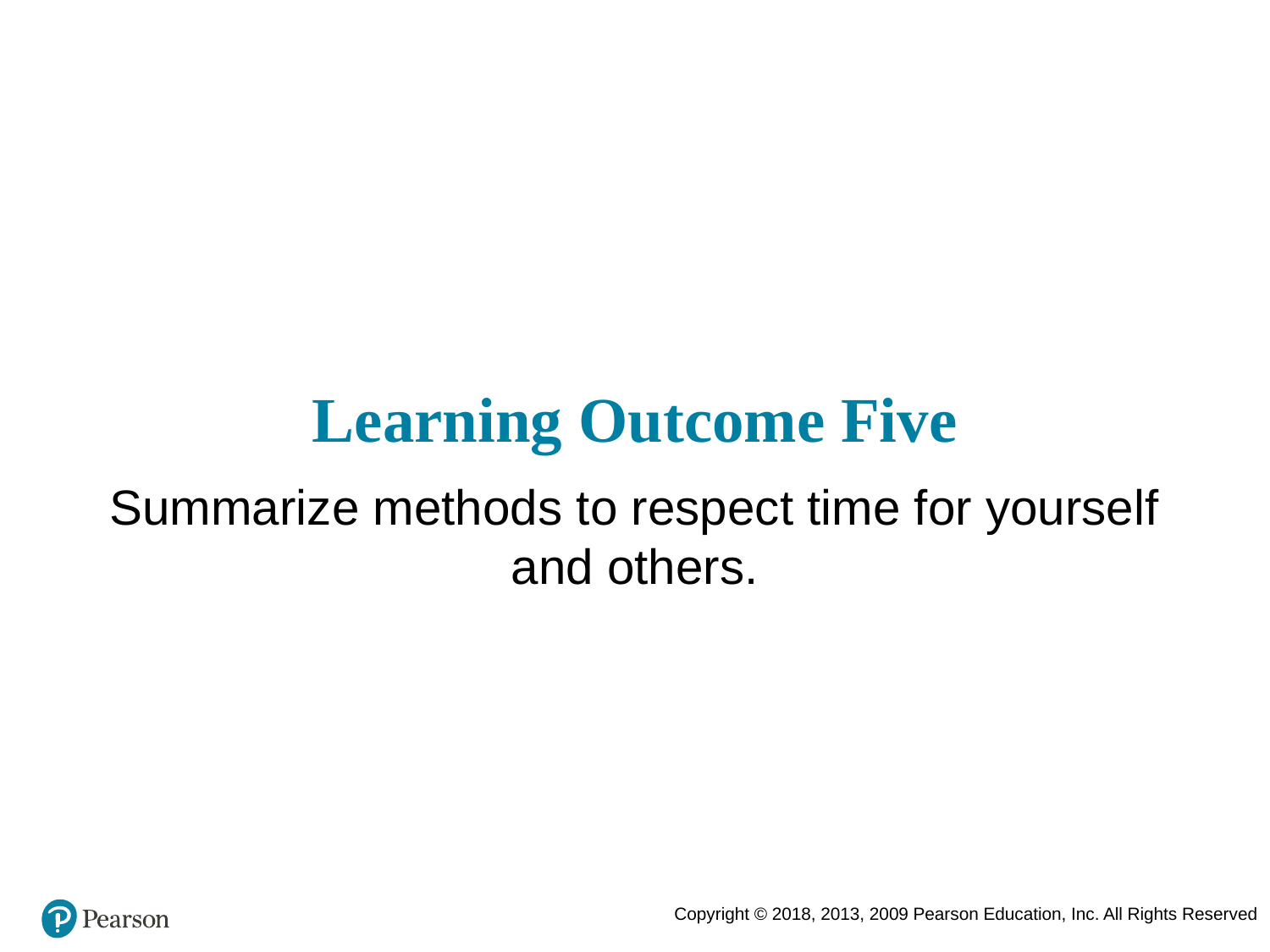

# Learning Outcome Five
Summarize methods to respect time for yourself and others.